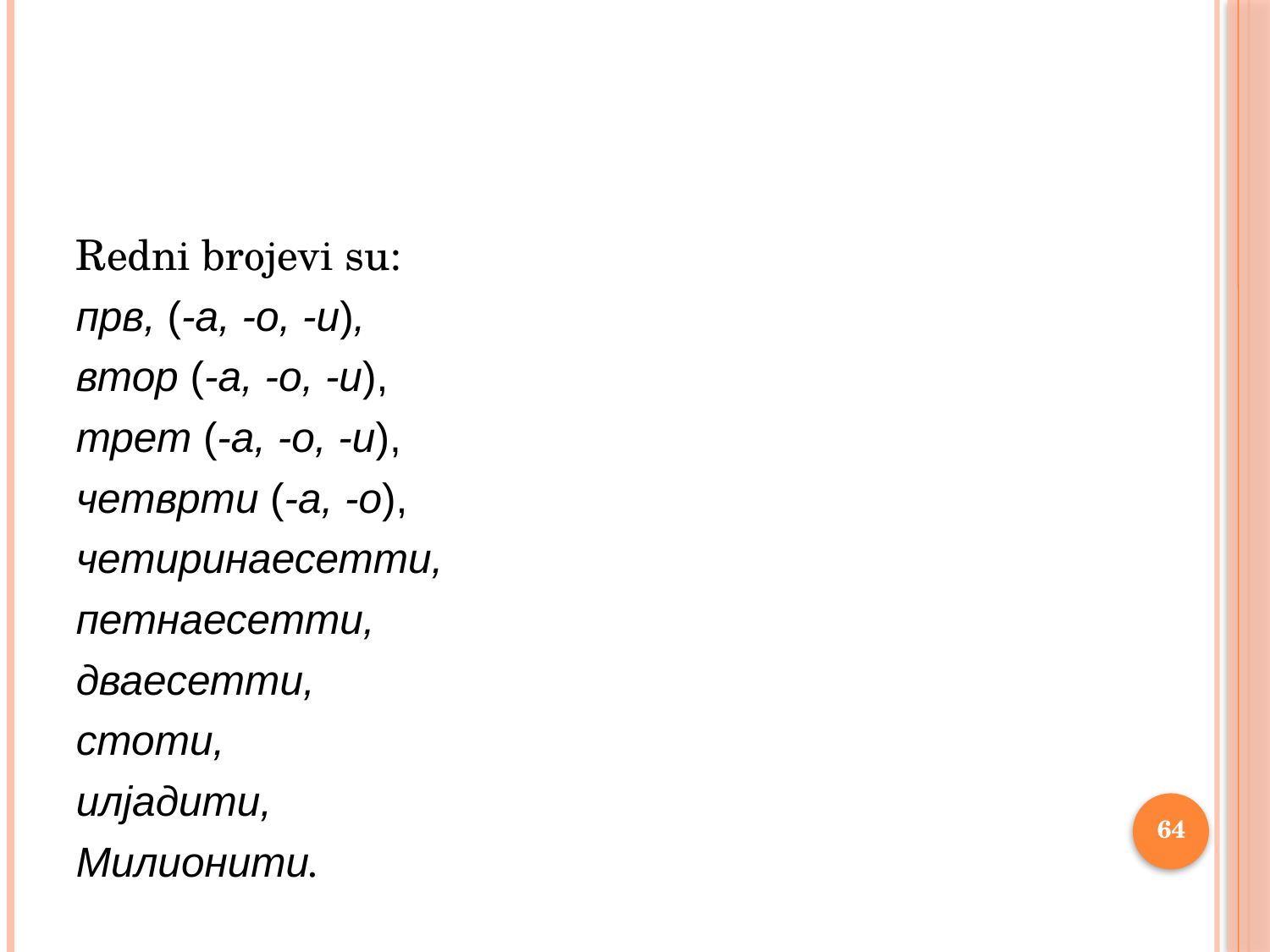

#
Redni brojevi su:
прв, (-а, -о, -и),
втор (-а, -о, -и),
трет (-а, -о, -и),
четврти (-а, -о),
четиринаесетти,
петнаесетти,
дваесетти,
стоти,
илјадити,
Милионити.

64